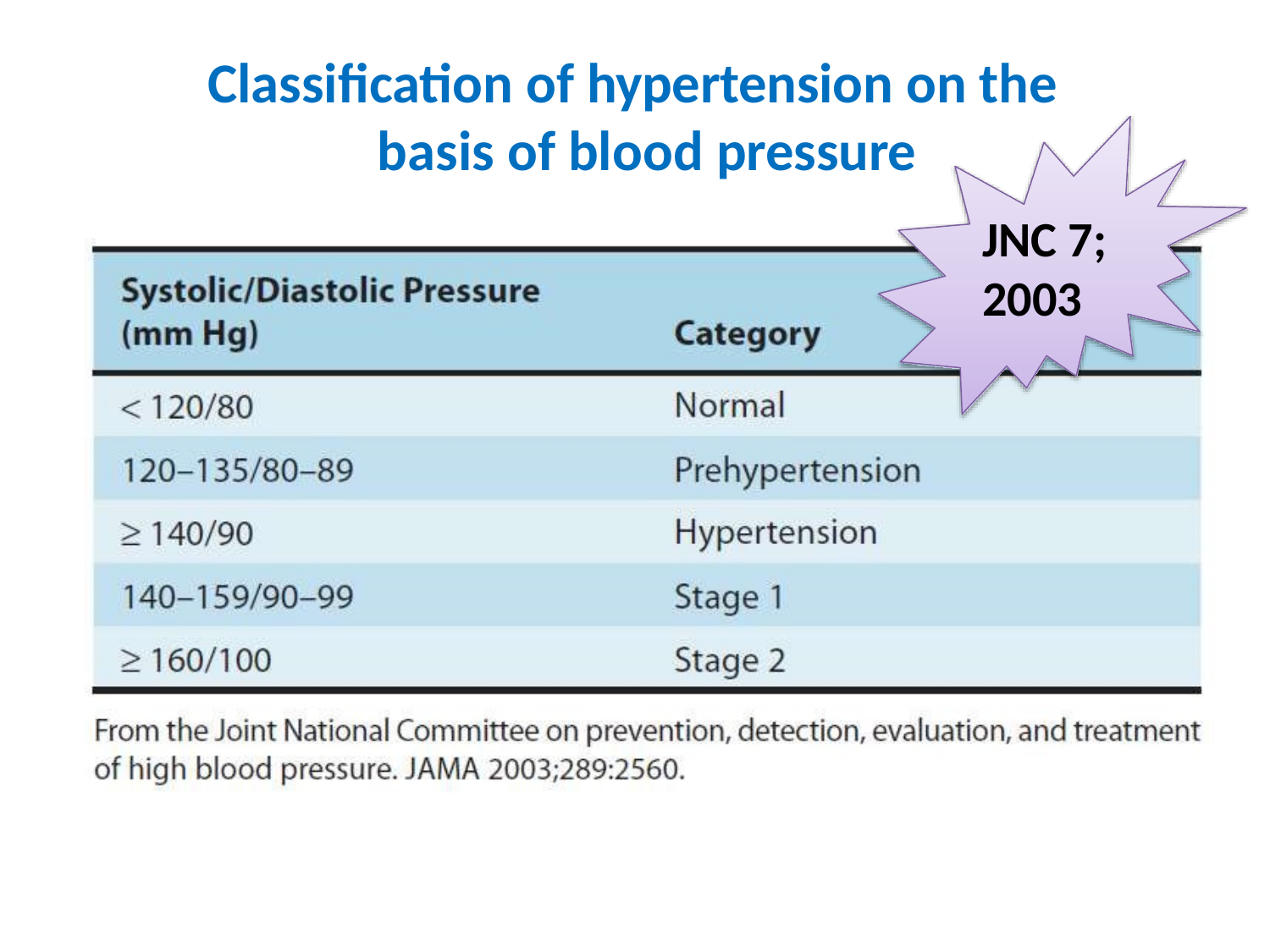

# Classification of hypertension on the  basis of blood pressure

JNC 7;
2003